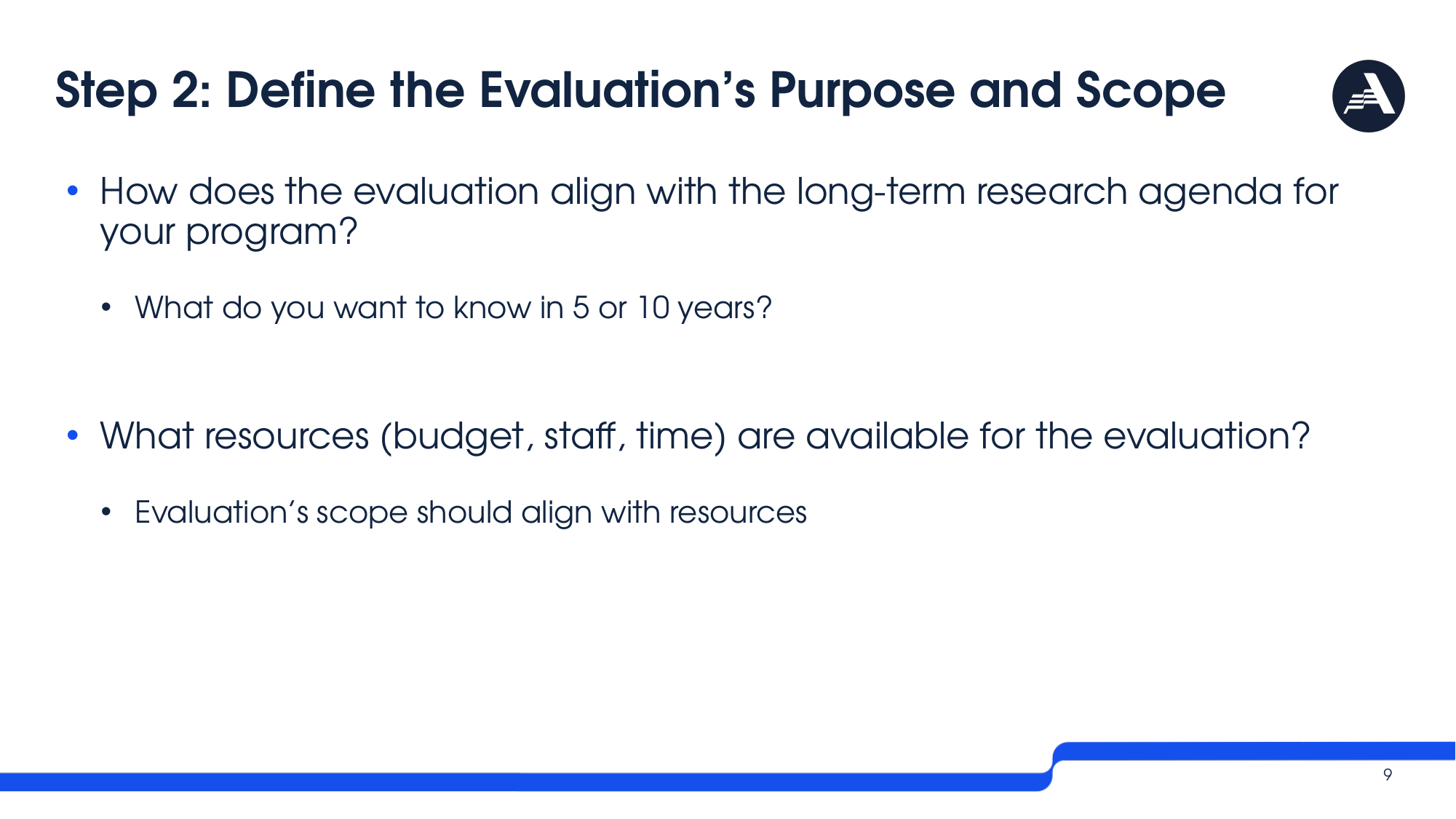

# Step 2: Define the Evaluation’s Purpose and Scope

How does the evaluation align with the long-term research agenda for your program?
What do you want to know in 5 or 10 years?

What resources (budget, staff, time) are available for the evaluation?
Evaluation’s scope should align with resources

  9